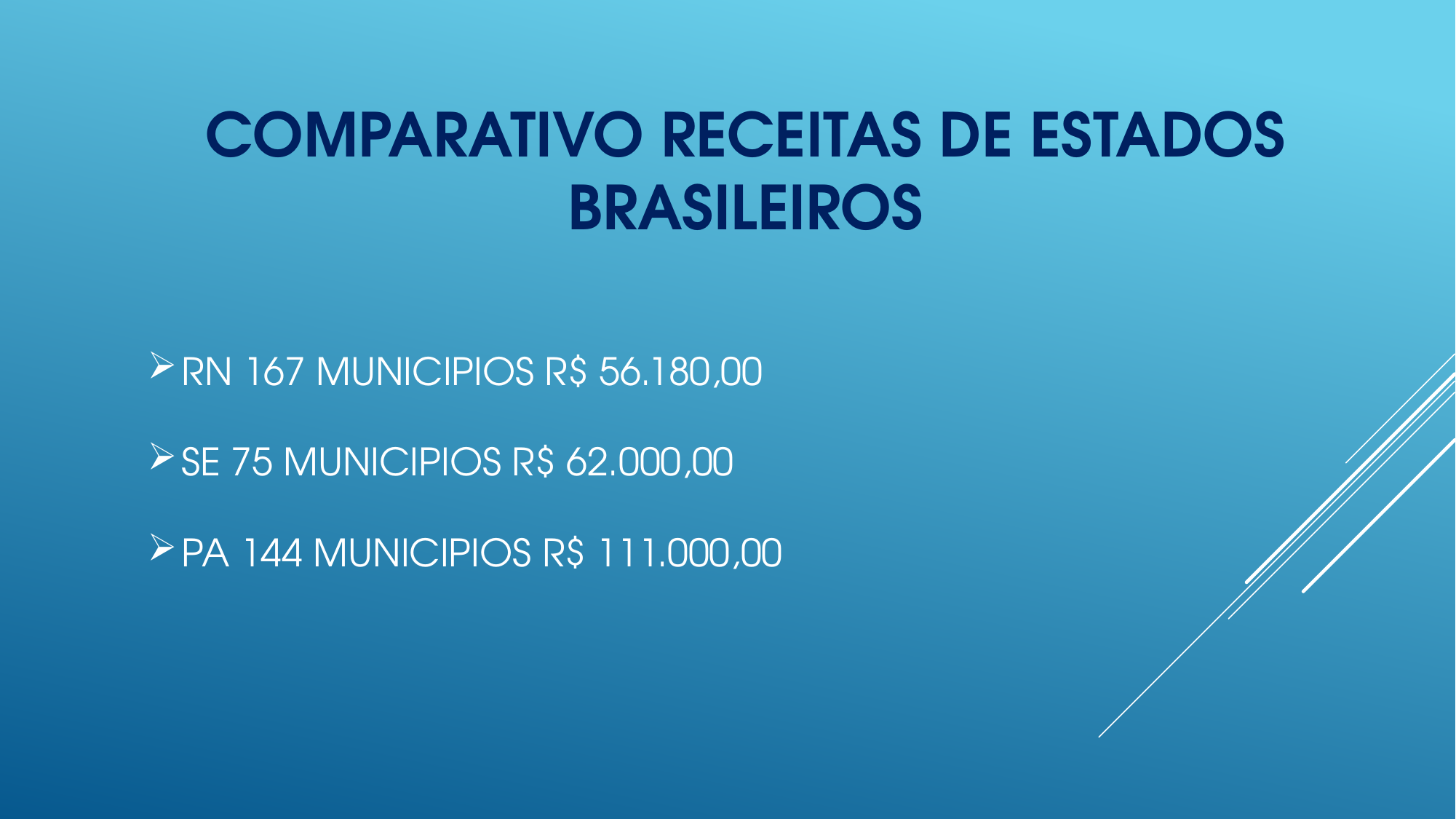

COMPARATIVO RECEITAS DE ESTADOS BRASILEIROS

RN 167 MUNICIPIOS R$ 56.180,00

SE 75 MUNICIPIOS R$ 62.000,00

PA 144 MUNICIPIOS R$ 111.000,00